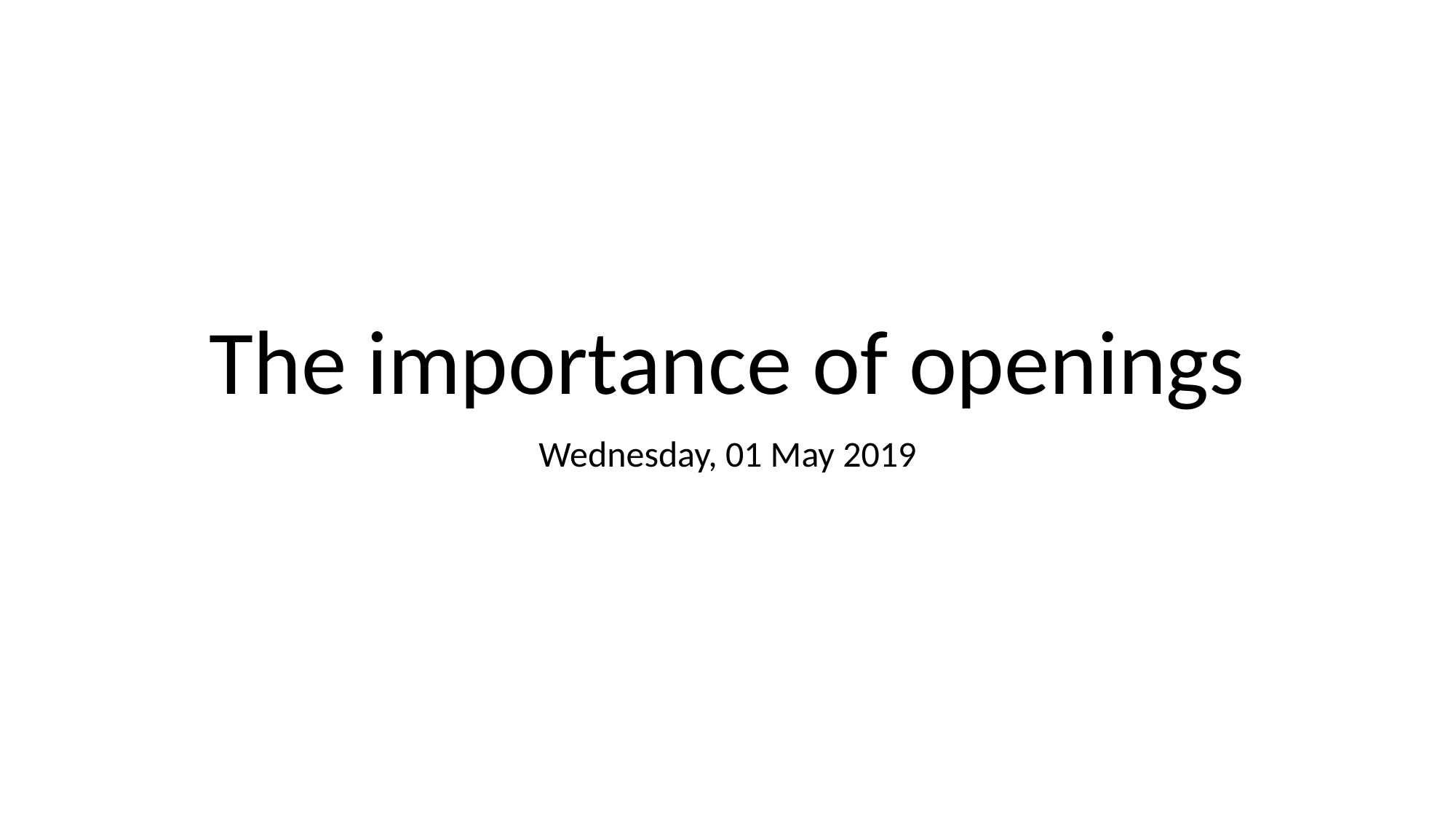

# The importance of openings
Wednesday, 01 May 2019